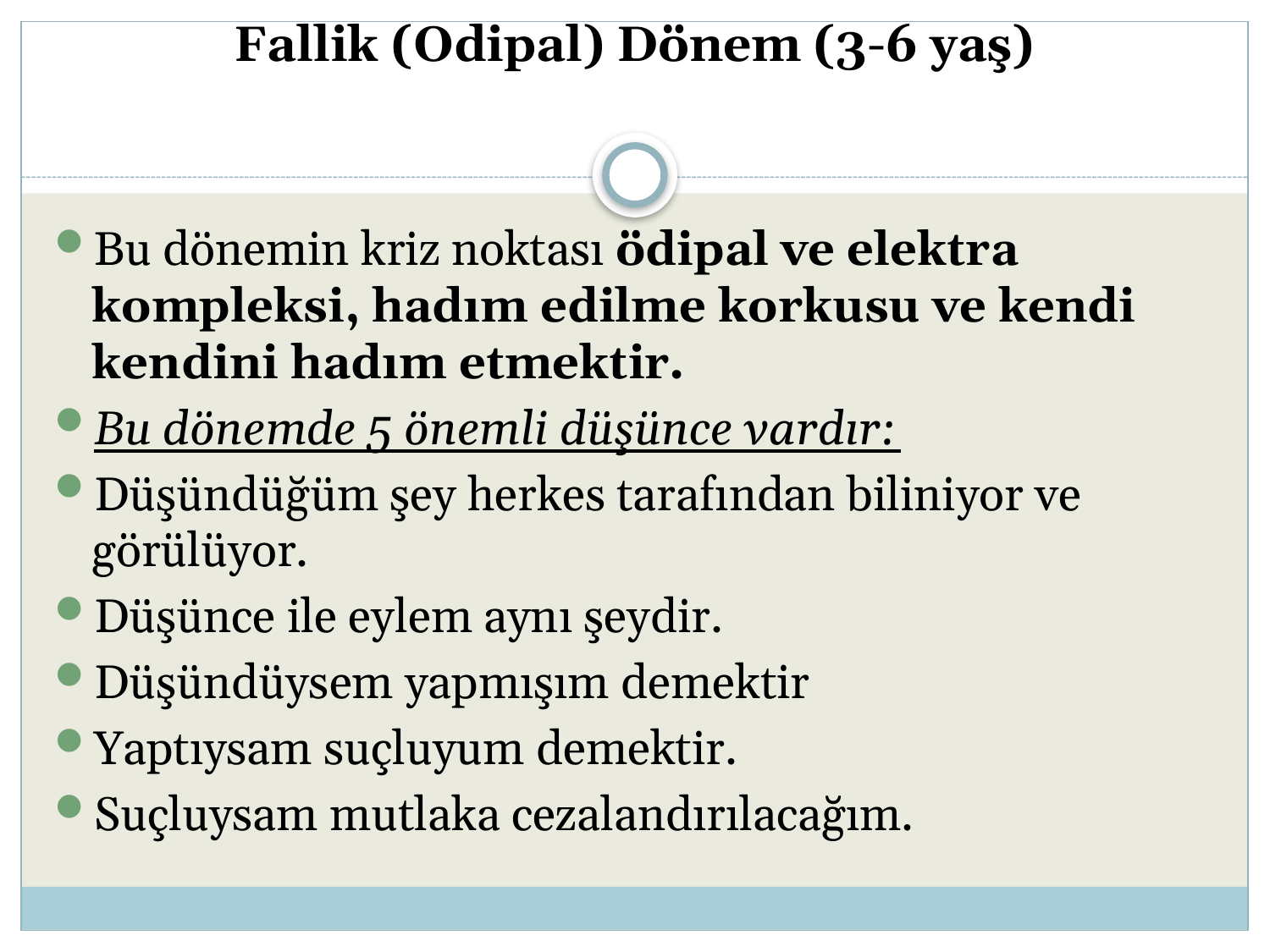

# Fallik (Odipal) Dönem (3-6 yaş)
Bu dönemin kriz noktası ödipal ve elektra kompleksi, hadım edilme korkusu ve kendi kendini hadım etmektir.
Bu dönemde 5 önemli düşünce vardır:
Düşündüğüm şey herkes tarafından biliniyor ve görülüyor.
Düşünce ile eylem aynı şeydir.
Düşündüysem yapmışım demektir
Yaptıysam suçluyum demektir.
Suçluysam mutlaka cezalandırılacağım.